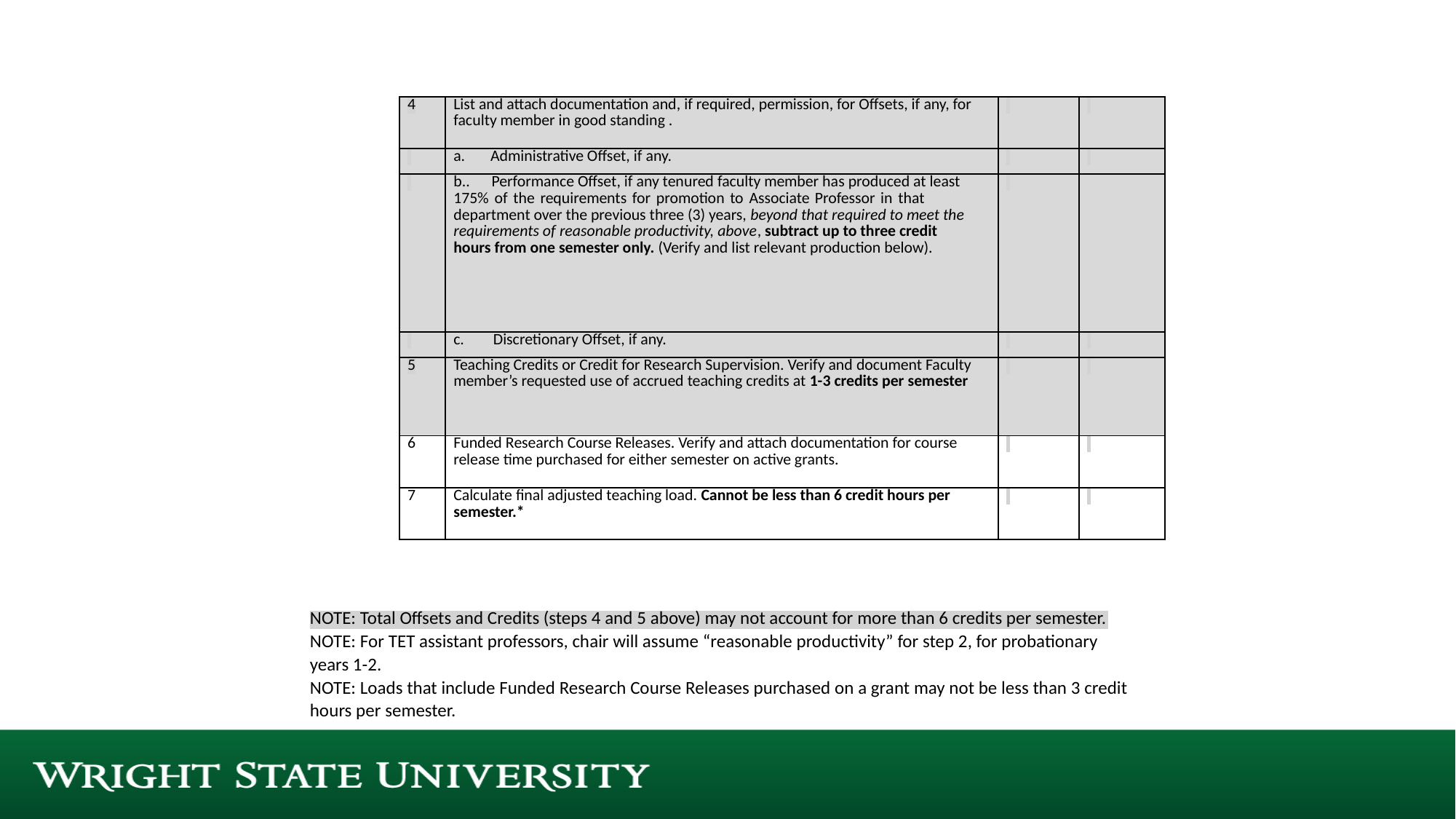

| 4 | List and attach documentation and, if required, permission, for Offsets, if any, for faculty member in good standing . |  |  |
| --- | --- | --- | --- |
|  | a. Administrative Offset, if any. |  |  |
|  | b.. Performance Offset, if any tenured faculty member has produced at least 175% of the requirements for promotion to Associate Professor in that department over the previous three (3) years, beyond that required to meet the requirements of reasonable productivity, above, subtract up to three credit hours from one semester only. (Verify and list relevant production below). |  |  |
|  | c. Discretionary Offset, if any. |  |  |
| 5 | Teaching Credits or Credit for Research Supervision. Verify and document Faculty member’s requested use of accrued teaching credits at 1-3 credits per semester |  |  |
| 6 | Funded Research Course Releases. Verify and attach documentation for course release time purchased for either semester on active grants. |  |  |
| 7 | Calculate final adjusted teaching load. Cannot be less than 6 credit hours per semester.\* |  |  |
NOTE: Total Offsets and Credits (steps 4 and 5 above) may not account for more than 6 credits per semester.
NOTE: For TET assistant professors, chair will assume “reasonable productivity” for step 2, for probationary years 1-2.
NOTE: Loads that include Funded Research Course Releases purchased on a grant may not be less than 3 credit hours per semester.